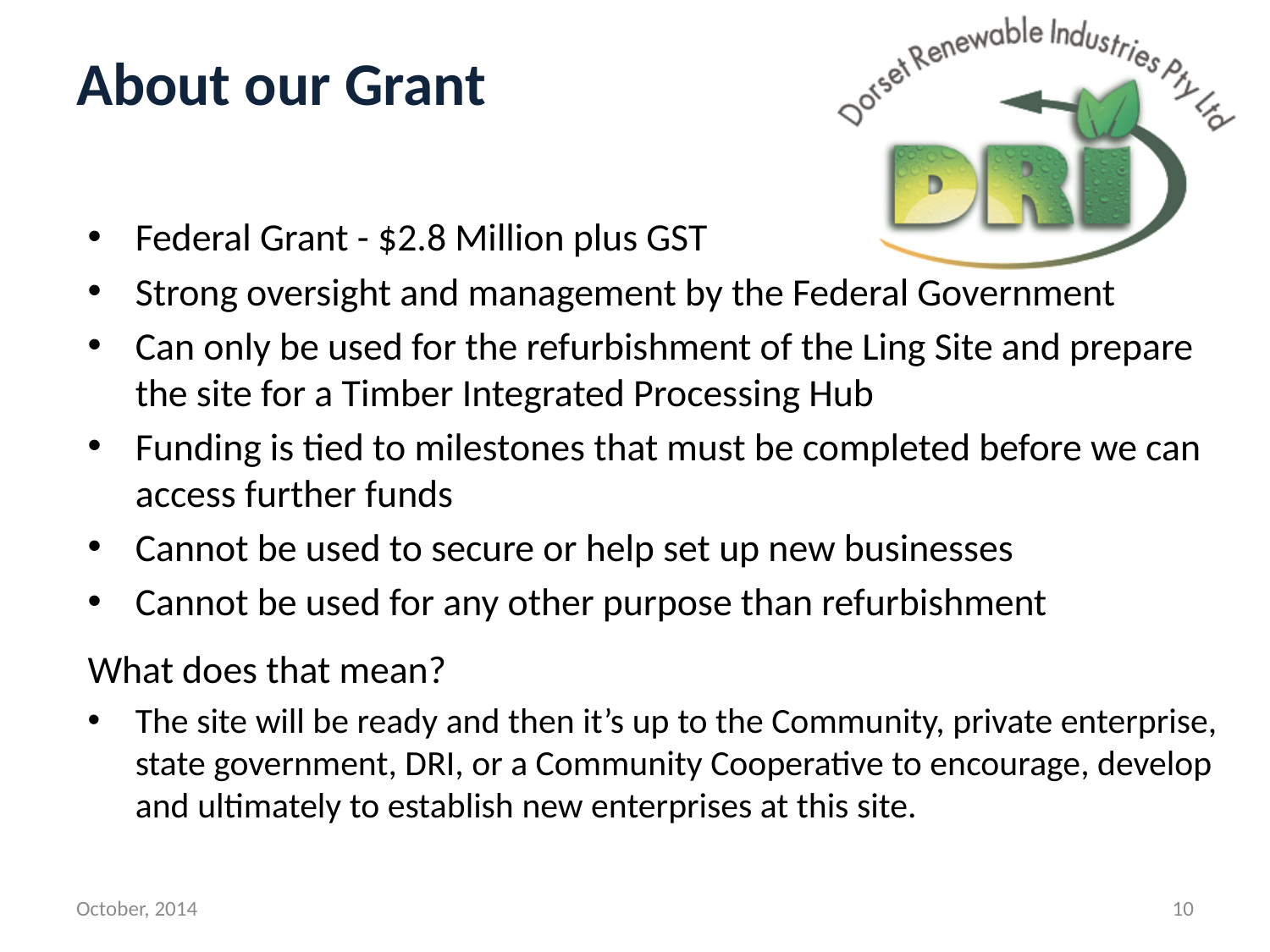

# About our Grant
Federal Grant - $2.8 Million plus GST
Strong oversight and management by the Federal Government
Can only be used for the refurbishment of the Ling Site and prepare the site for a Timber Integrated Processing Hub
Funding is tied to milestones that must be completed before we can access further funds
Cannot be used to secure or help set up new businesses
Cannot be used for any other purpose than refurbishment
What does that mean?
The site will be ready and then it’s up to the Community, private enterprise, state government, DRI, or a Community Cooperative to encourage, develop and ultimately to establish new enterprises at this site.

October, 2014
10